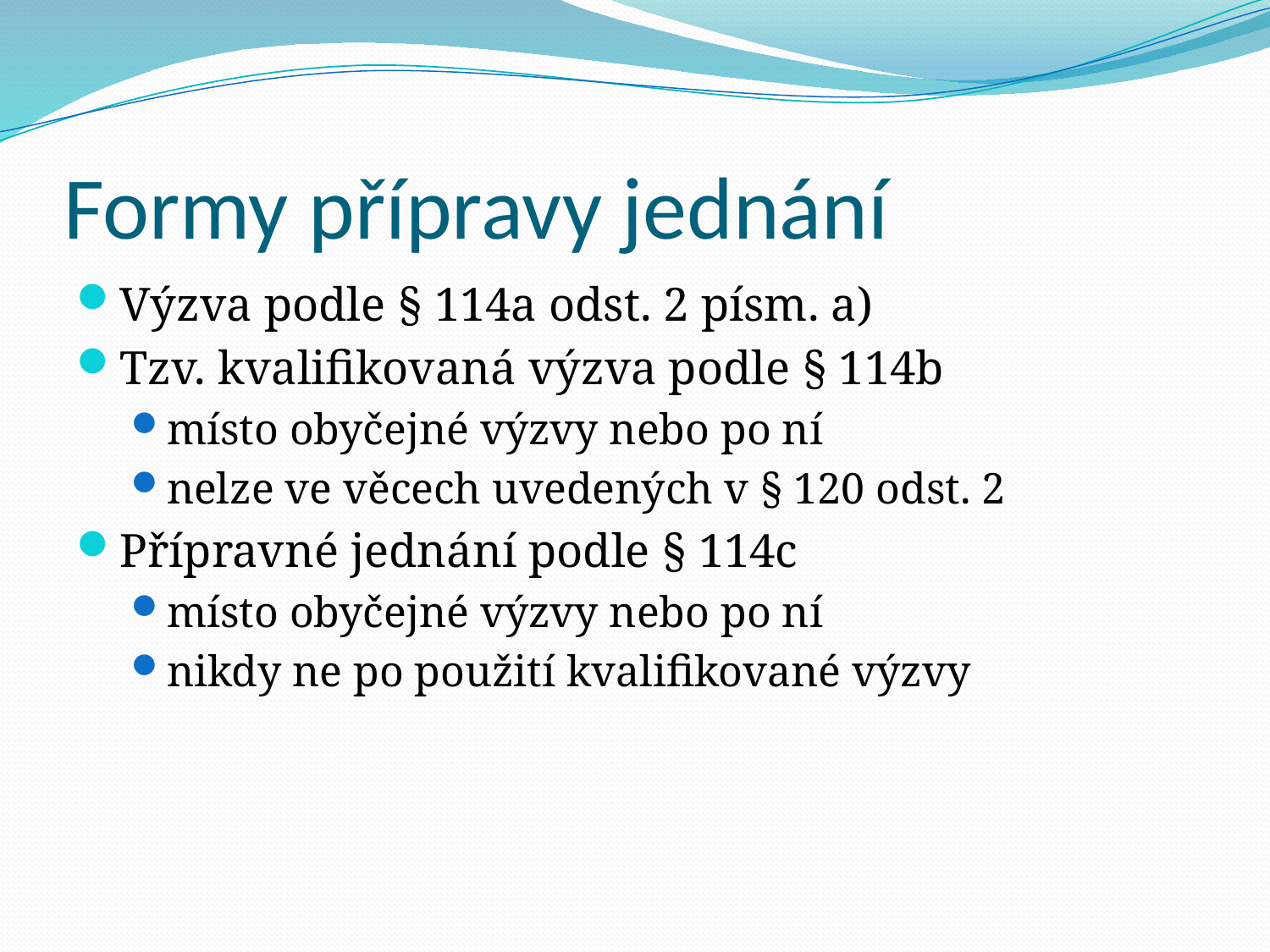

# Formy přípravy jednání
Výzva podle § 114a odst. 2 písm. a)
Tzv. kvalifikovaná výzva podle § 114b
místo obyčejné výzvy nebo po ní
nelze ve věcech uvedených v § 120 odst. 2
Přípravné jednání podle § 114c
místo obyčejné výzvy nebo po ní
nikdy ne po použití kvalifikované výzvy